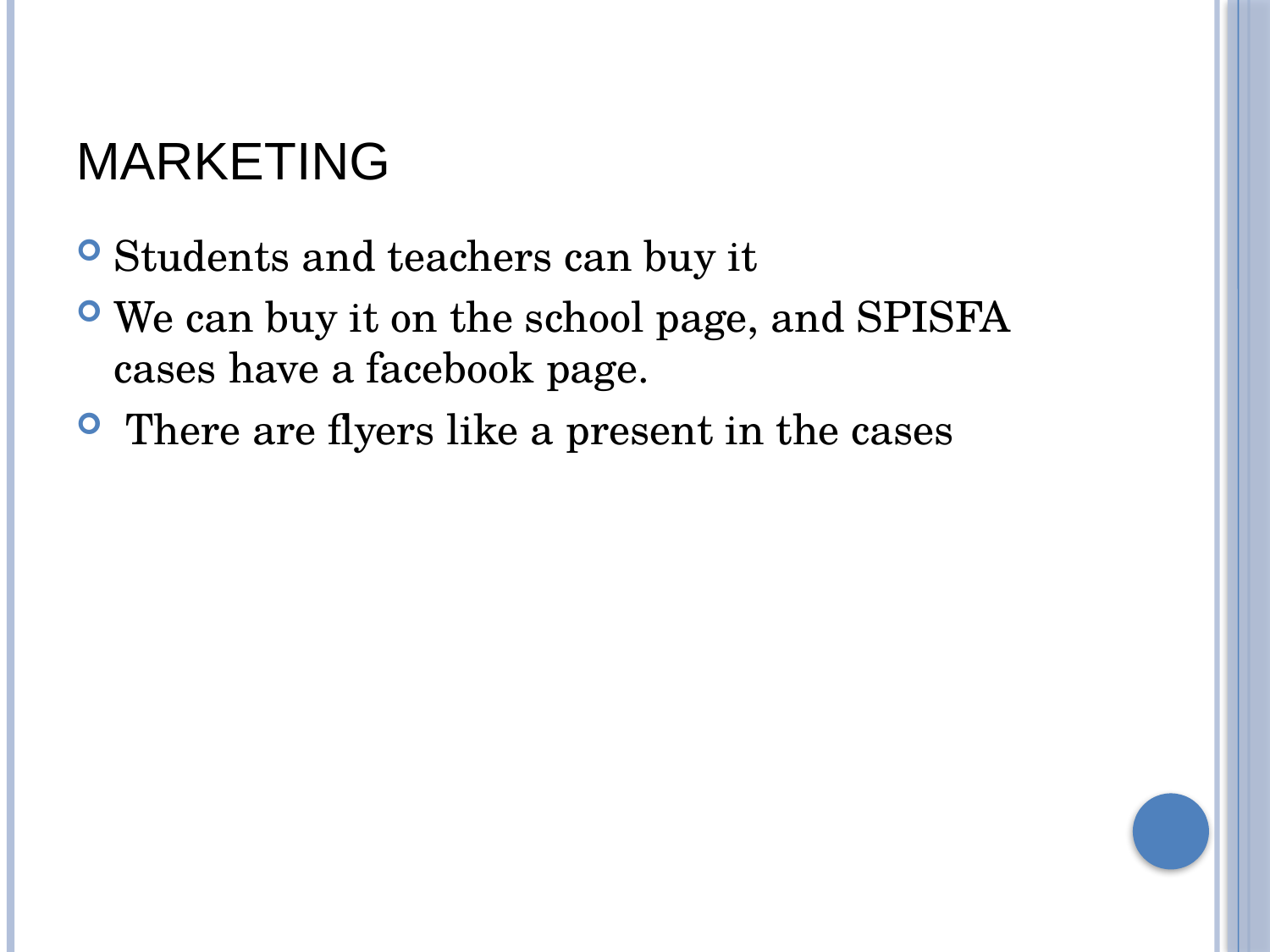

# MARKETING
Students and teachers can buy it
We can buy it on the school page, and SPISFA cases have a facebook page.
 There are flyers like a present in the cases